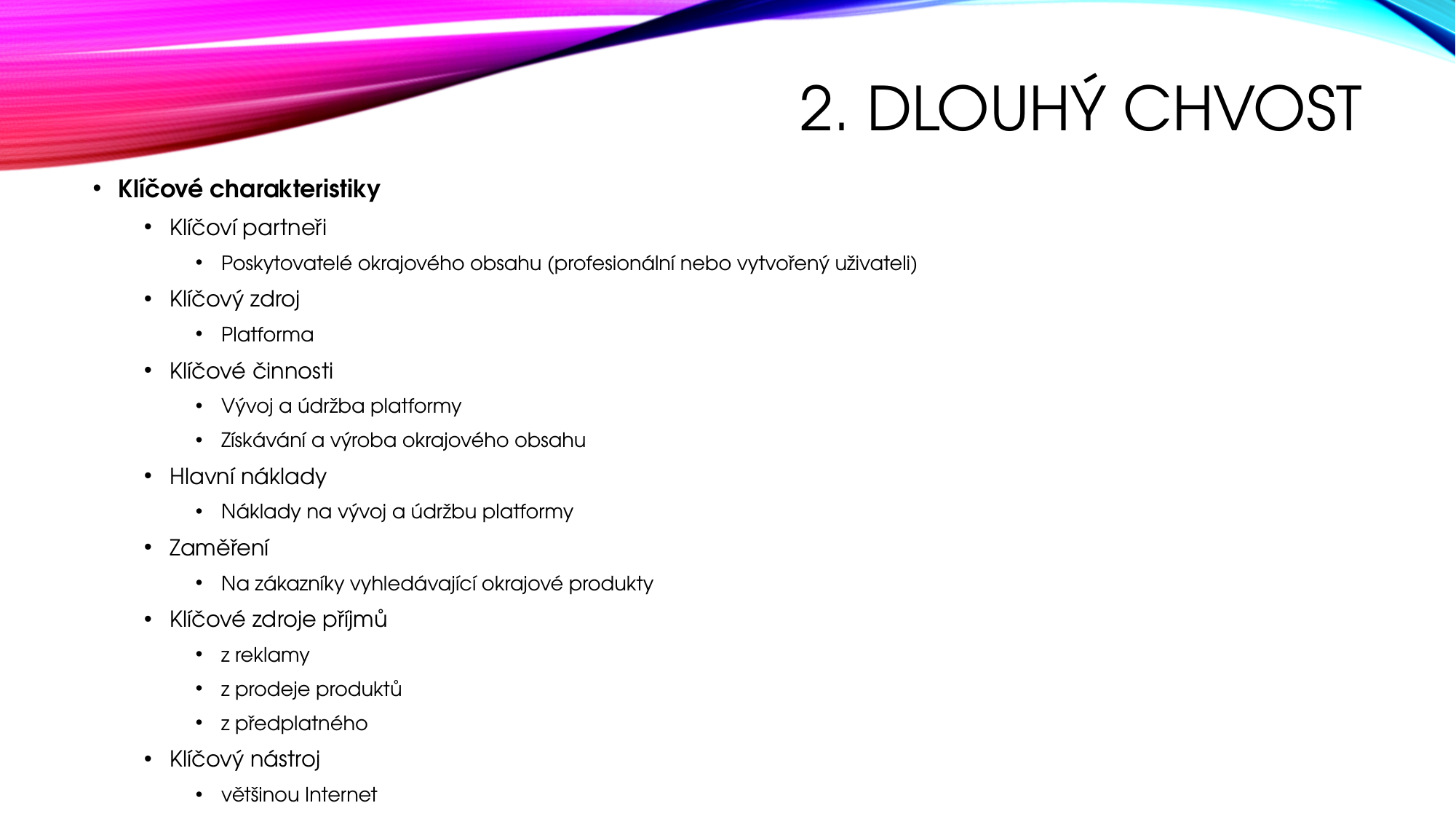

# 2. Dlouhý chvost
Klíčové charakteristiky
Klíčoví partneři
Poskytovatelé okrajového obsahu (profesionální nebo vytvořený uživateli)
Klíčový zdroj
Platforma
Klíčové činnosti
Vývoj a údržba platformy
Získávání a výroba okrajového obsahu
Hlavní náklady
Náklady na vývoj a údržbu platformy
Zaměření
Na zákazníky vyhledávající okrajové produkty
Klíčové zdroje příjmů
z reklamy
z prodeje produktů
z předplatného
Klíčový nástroj
většinou Internet